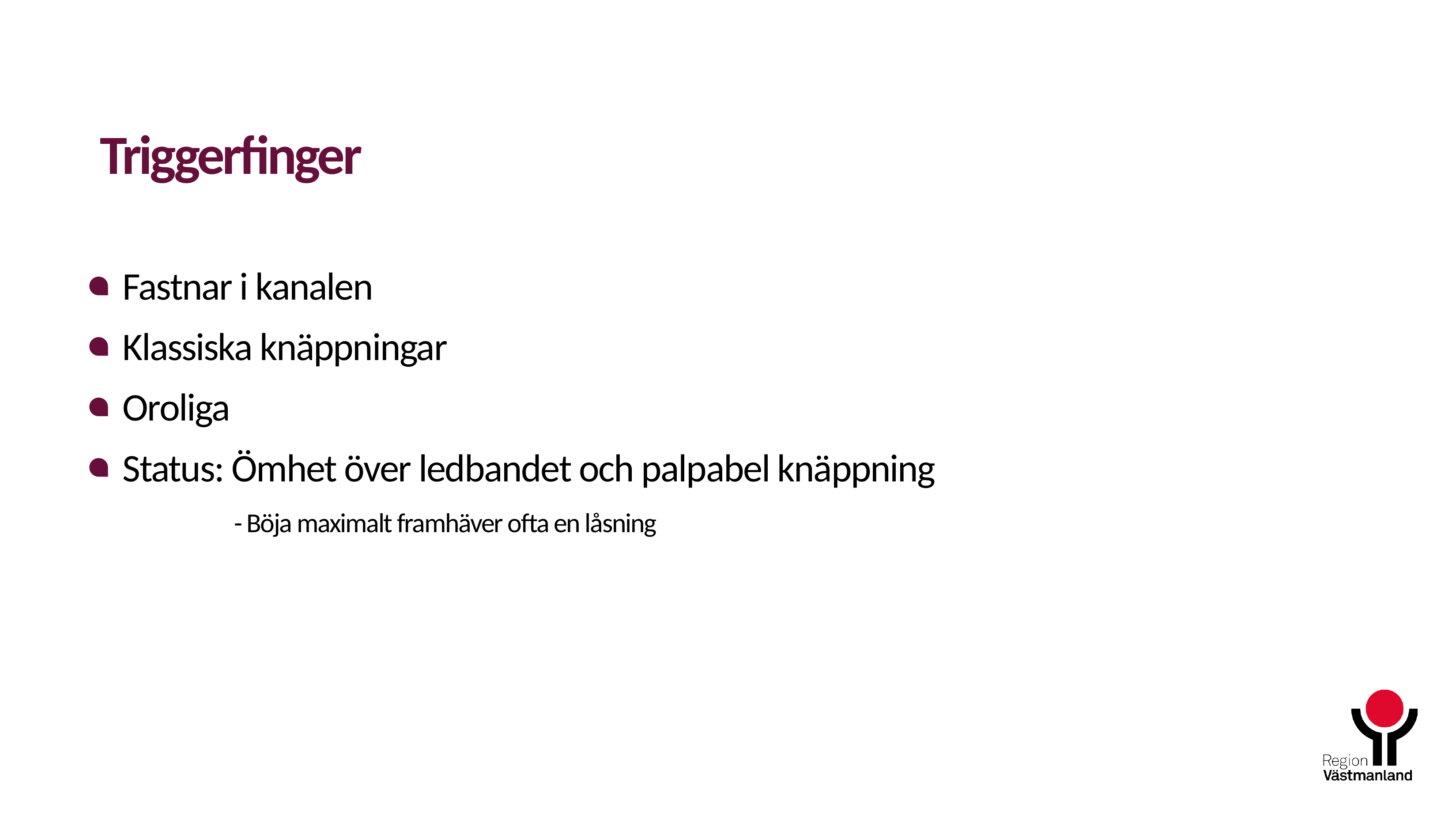

Triggerfinger
 Fastnar i kanalen
 Klassiska knäppningar
 Oroliga
 Status: Ömhet över ledbandet och palpabel knäppning
                            - Böja maximalt framhäver ofta en låsning